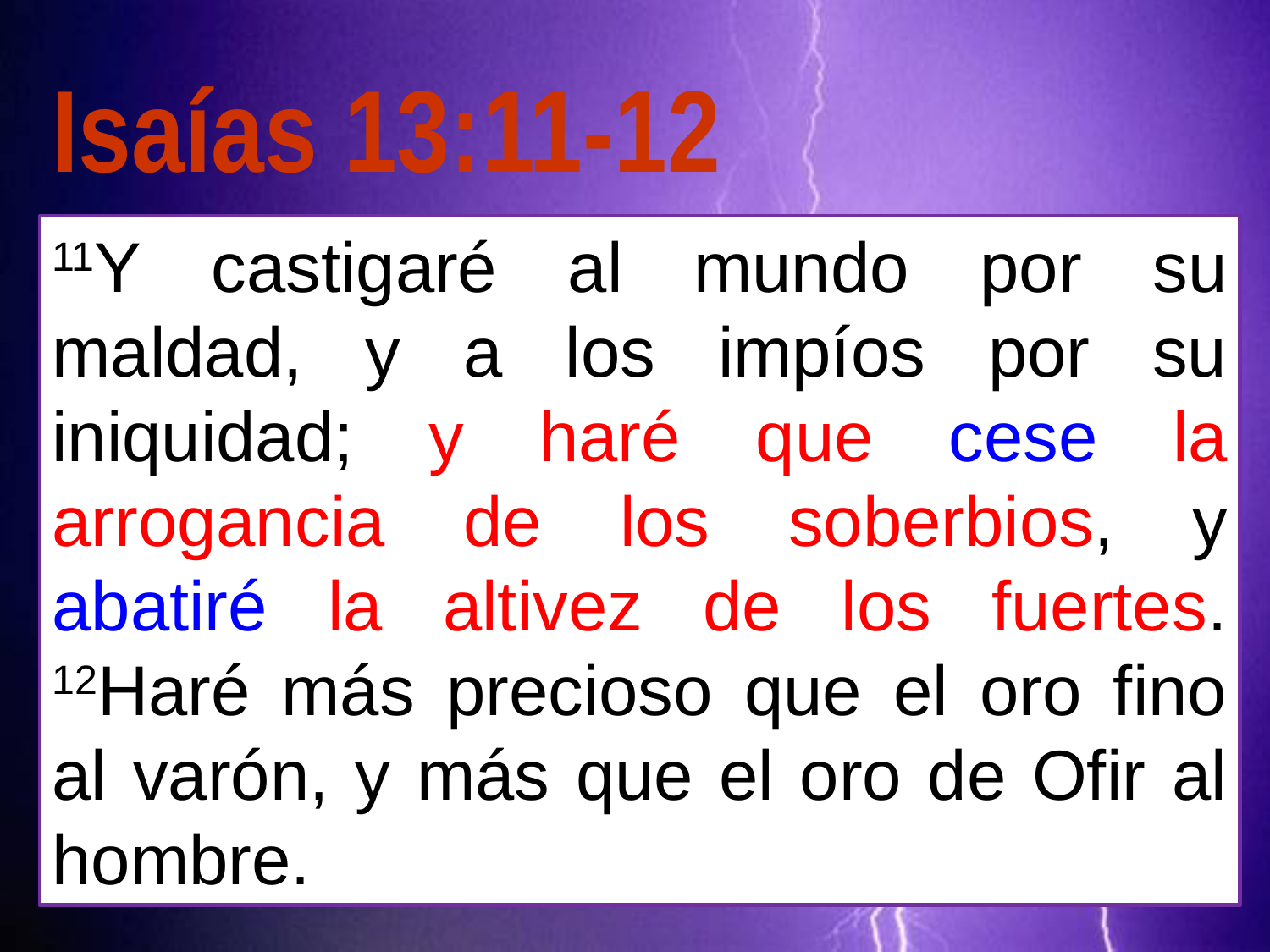

Isaías 13:11-12
11Y castigaré al mundo por su maldad, y a los impíos por su iniquidad; y haré que cese la arrogancia de los soberbios, y abatiré la altivez de los fuertes. 12Haré más precioso que el oro fino al varón, y más que el oro de Ofir al hombre.